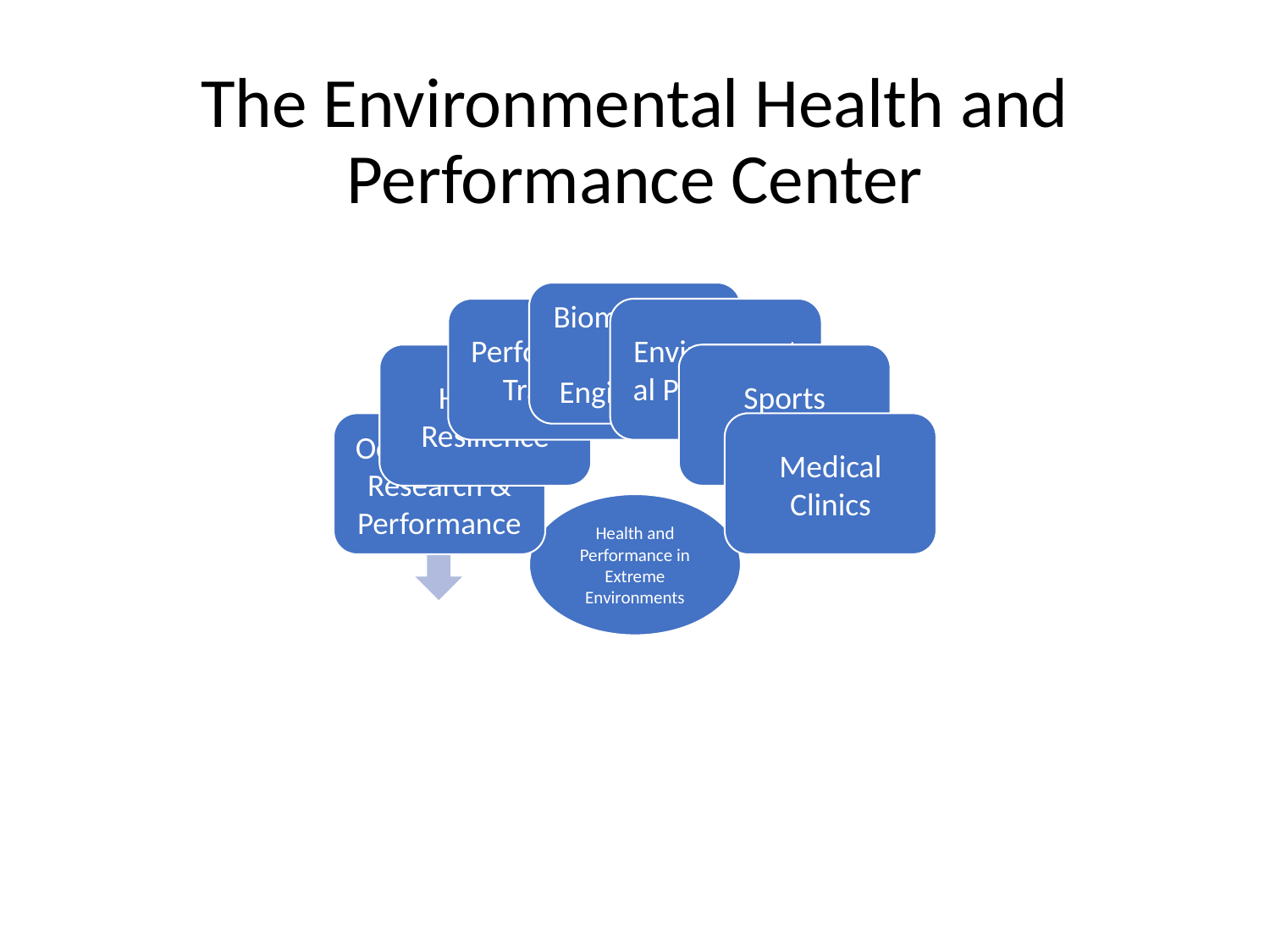

# The Environmental Health and Performance Center
Health and Performance in Extreme Environments